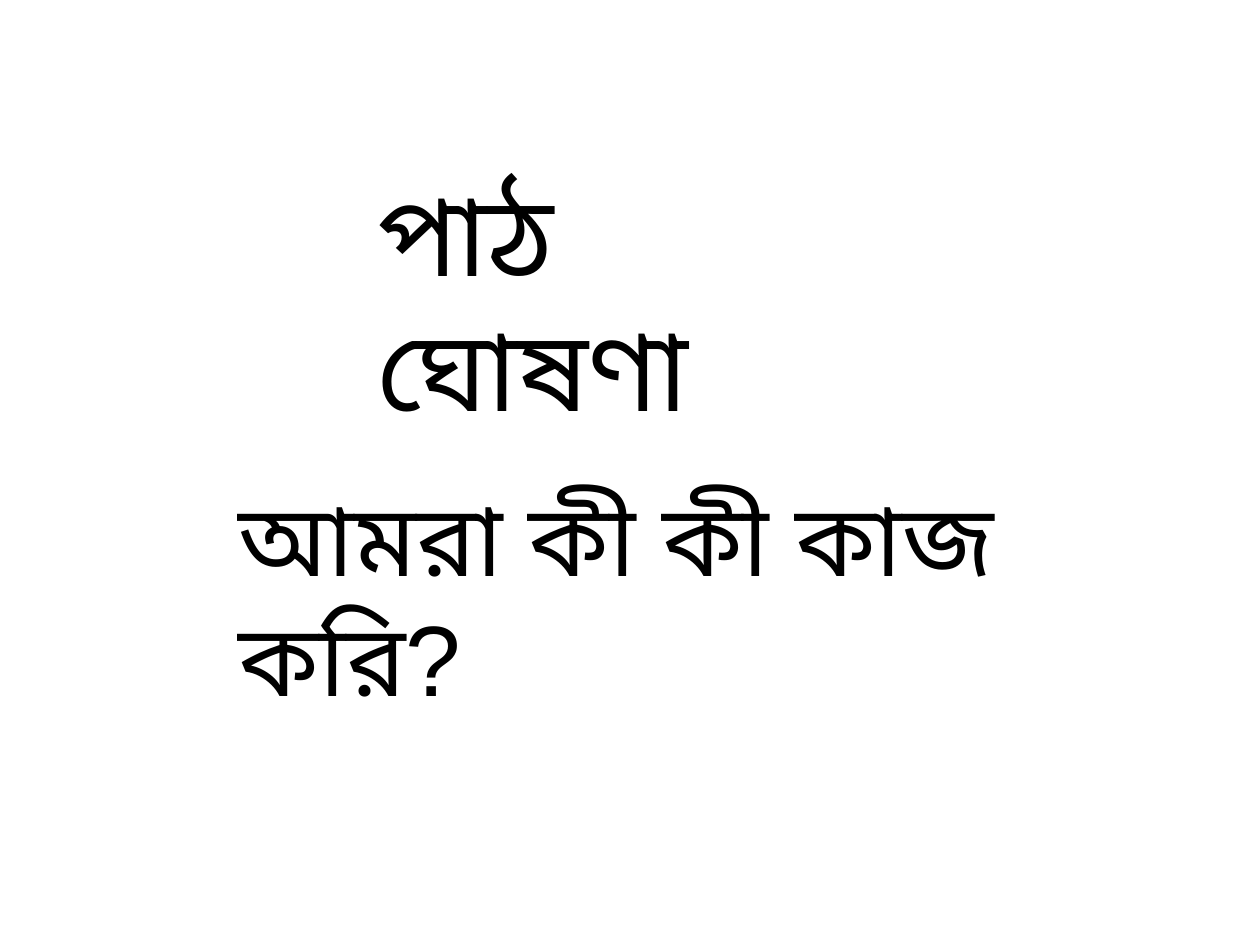

পাঠ ঘোষণা
আমরা কী কী কাজ করি?